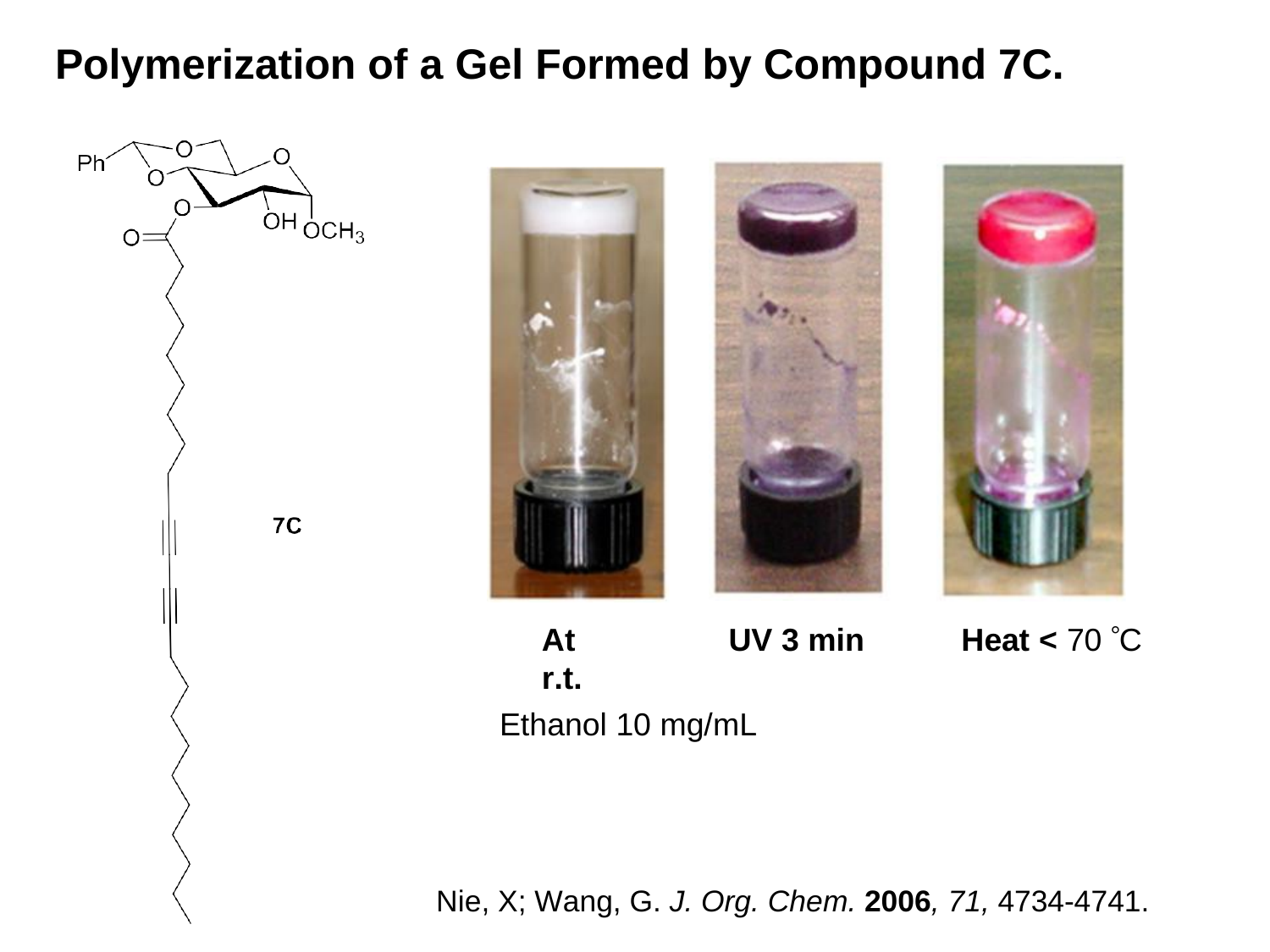

Polymerization of a Gel Formed by Compound 7C.

At r.t.
UV 3 min
Heat < 70 °C
Ethanol 10 mg/mL
Nie, X; Wang, G. J. Org. Chem. 2006, 71, 4734-4741.